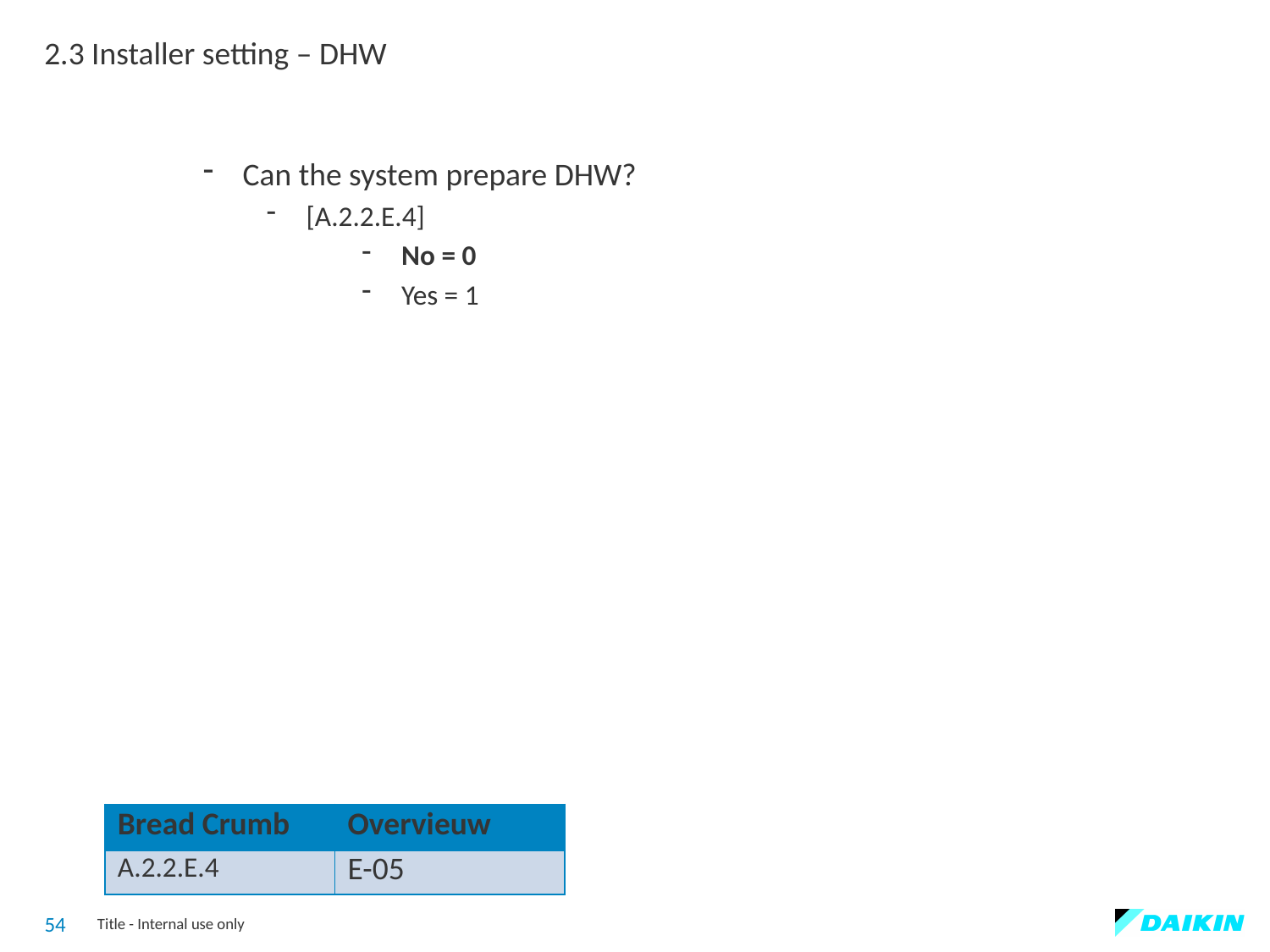

2.3 Installer setting – DHW

Can the system prepare DHW?
[A.2.2.E.4]
No = 0
Yes = 1
| Bread Crumb | Overvieuw |
| --- | --- |
| A.2.2.E.4 | E-05 |
54
Title - Internal use only